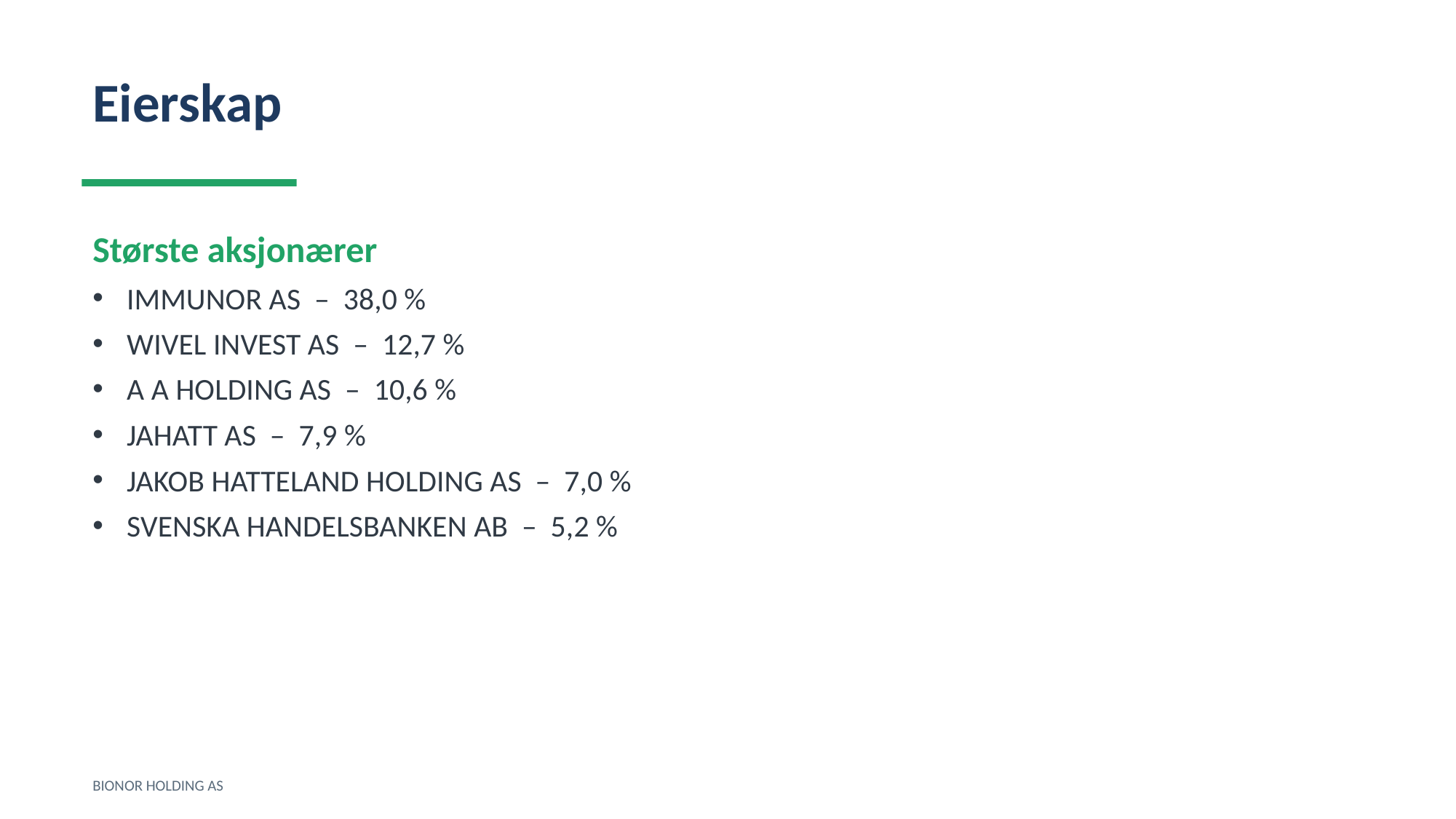

Eierskap

Største aksjonærer
IMMUNOR AS  –  38,0 %
WIVEL INVEST AS  –  12,7 %
A A HOLDING AS  –  10,6 %
JAHATT AS  –  7,9 %
JAKOB HATTELAND HOLDING AS  –  7,0 %
SVENSKA HANDELSBANKEN AB  –  5,2 %
BIONOR HOLDING AS